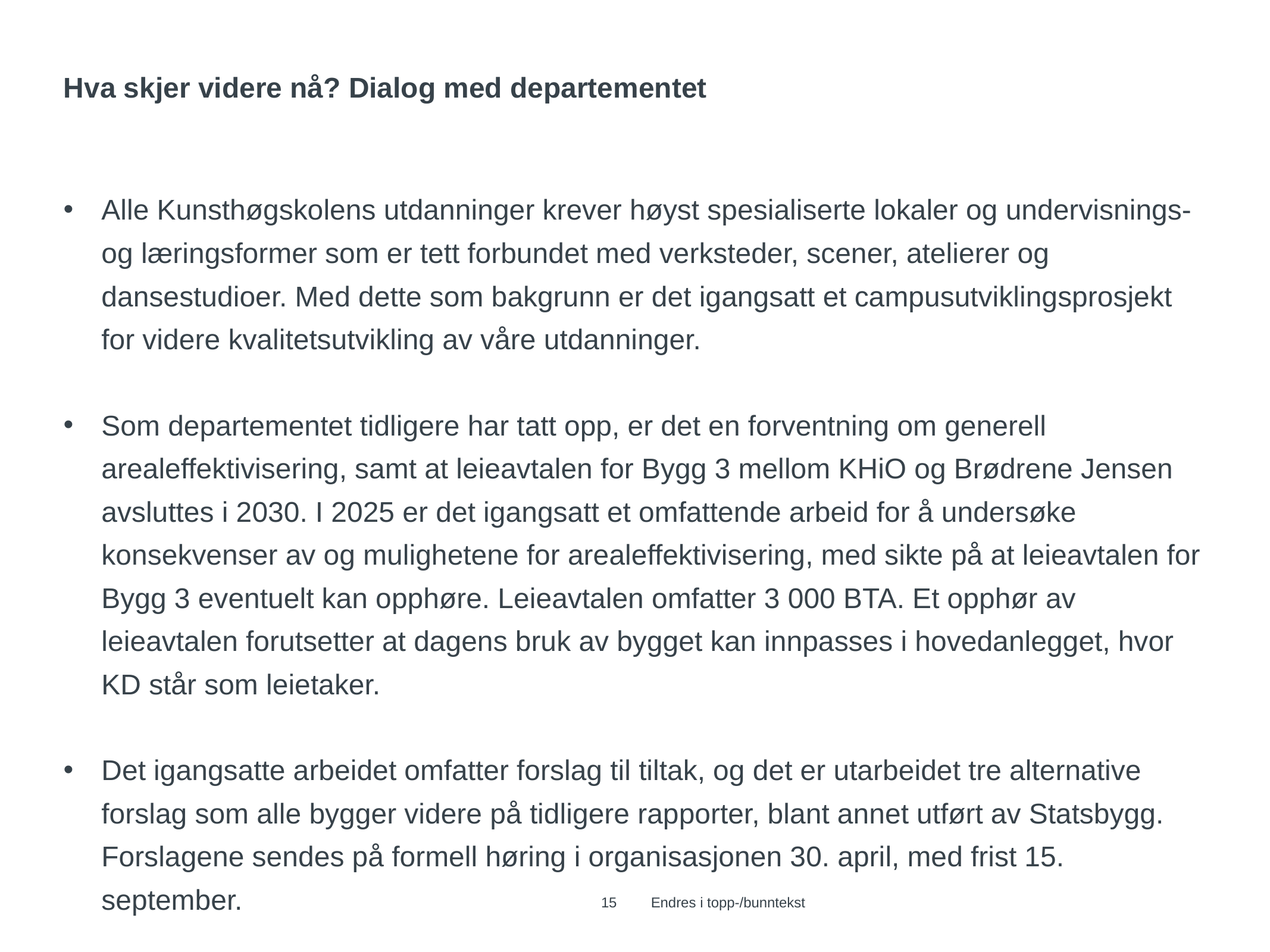

# Hva skjer videre nå? Dialog med departementet
Alle Kunsthøgskolens utdanninger krever høyst spesialiserte lokaler og undervisnings- og læringsformer som er tett forbundet med verksteder, scener, atelierer og dansestudioer. Med dette som bakgrunn er det igangsatt et campusutviklingsprosjekt for videre kvalitetsutvikling av våre utdanninger.

Som departementet tidligere har tatt opp, er det en forventning om generell arealeffektivisering, samt at leieavtalen for Bygg 3 mellom KHiO og Brødrene Jensen avsluttes i 2030. I 2025 er det igangsatt et omfattende arbeid for å undersøke konsekvenser av og mulighetene for arealeffektivisering, med sikte på at leieavtalen for Bygg 3 eventuelt kan opphøre. Leieavtalen omfatter 3 000 BTA. Et opphør av leieavtalen forutsetter at dagens bruk av bygget kan innpasses i hovedanlegget, hvor KD står som leietaker.

Det igangsatte arbeidet omfatter forslag til tiltak, og det er utarbeidet tre alternative forslag som alle bygger videre på tidligere rapporter, blant annet utført av Statsbygg. Forslagene sendes på formell høring i organisasjonen 30. april, med frist 15. september.

15
Endres i topp-/bunntekst